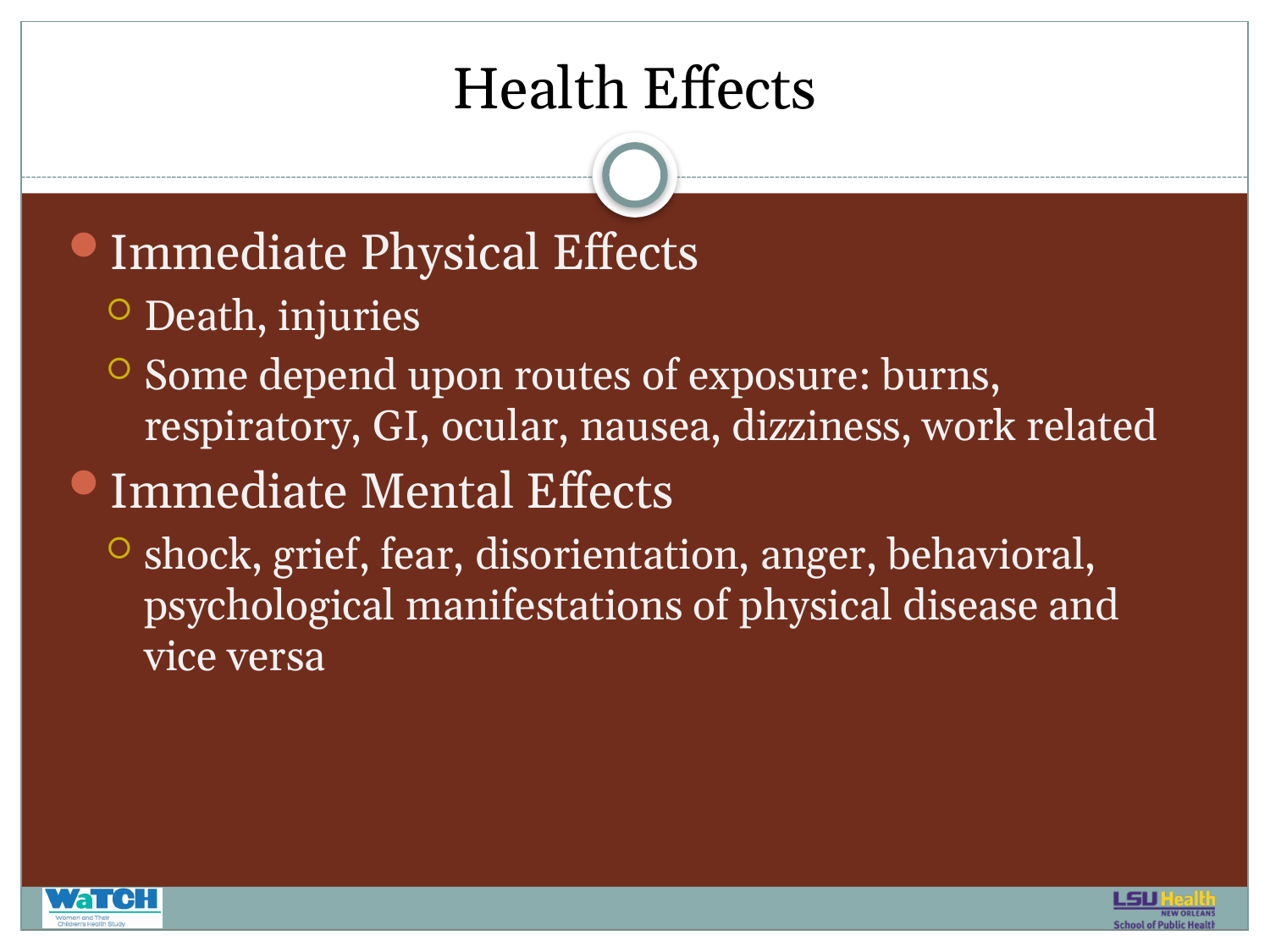

# Health Effects
Immediate Physical Effects
Death, injuries
Some depend upon routes of exposure: burns, respiratory, GI, ocular, nausea, dizziness, work related
Immediate Mental Effects
shock, grief, fear, disorientation, anger, behavioral, psychological manifestations of physical disease and vice versa